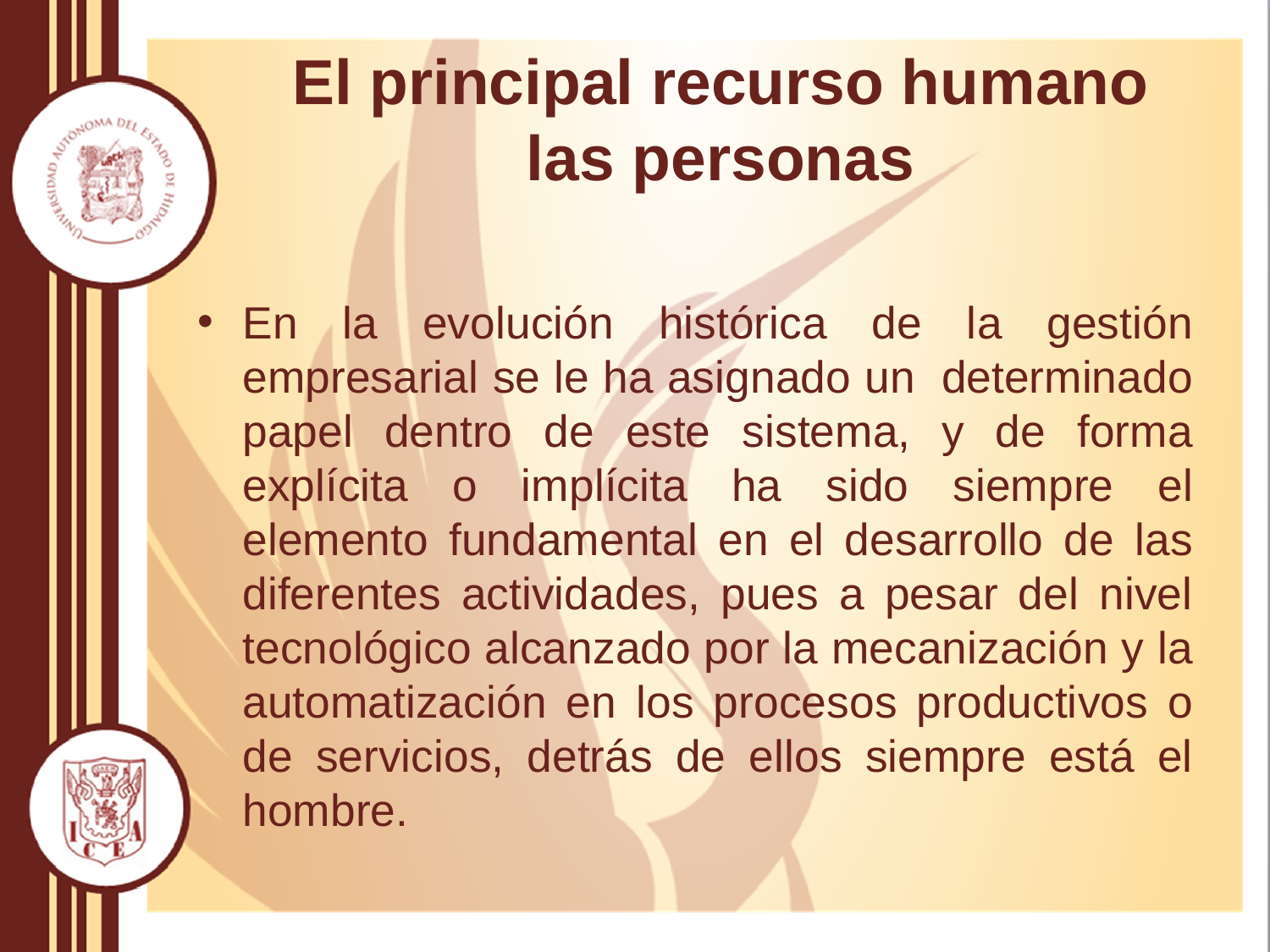

# El principal recurso humano las personas
En la evolución histórica de la gestión empresarial se le ha asignado un  determinado papel dentro de este sistema, y de forma explícita o implícita ha sido siempre el elemento fundamental en el desarrollo de las diferentes actividades, pues a pesar del nivel tecnológico alcanzado por la mecanización y la automatización en los procesos productivos o de servicios, detrás de ellos siempre está el hombre.